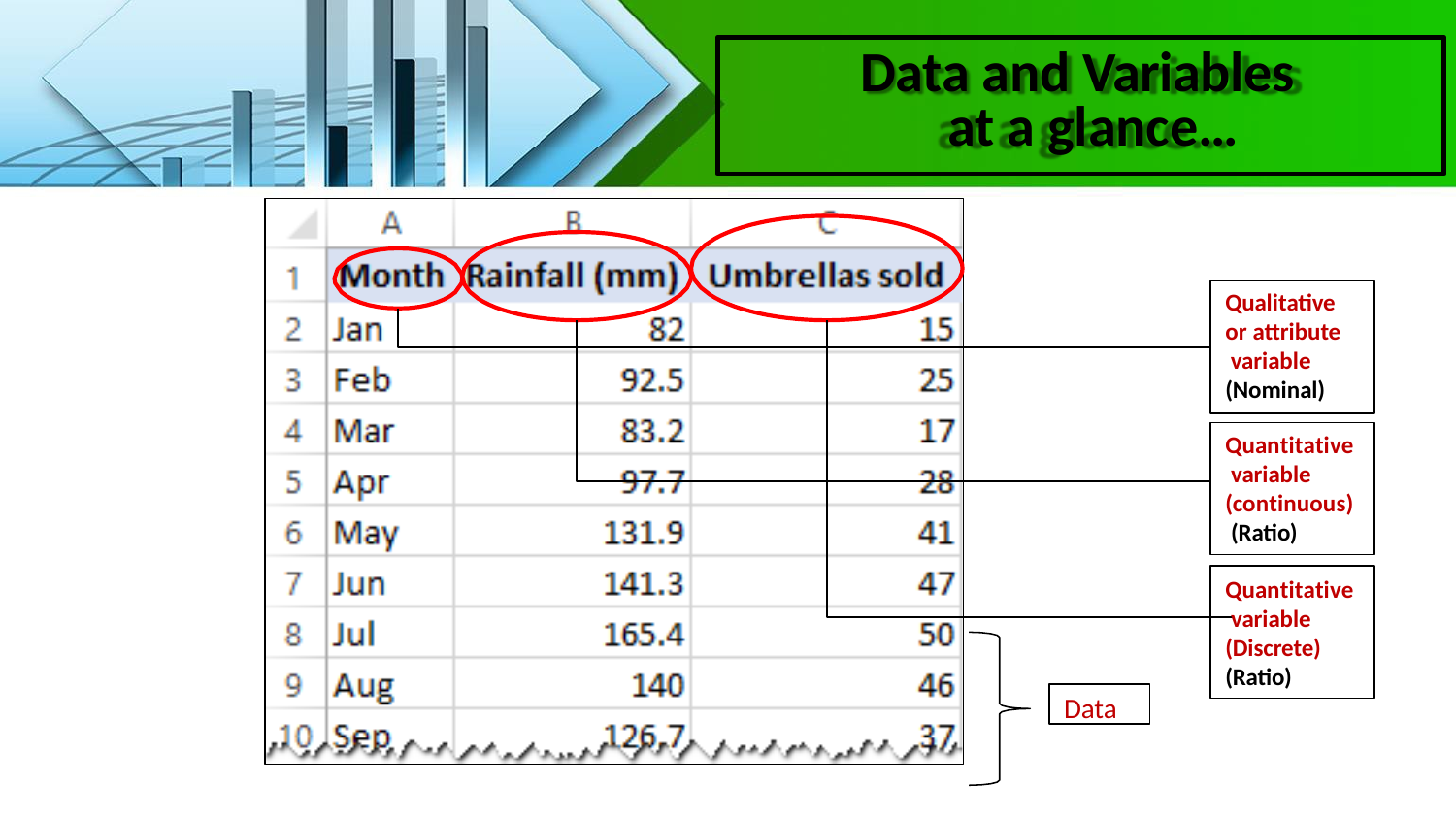

# Data and Variables  at a glance…

Qualitative  or attribute  variable  (Nominal)

Quantitative  variable  (continuous)  (Ratio)

Quantitative  variable  (Discrete)  (Ratio)

Data